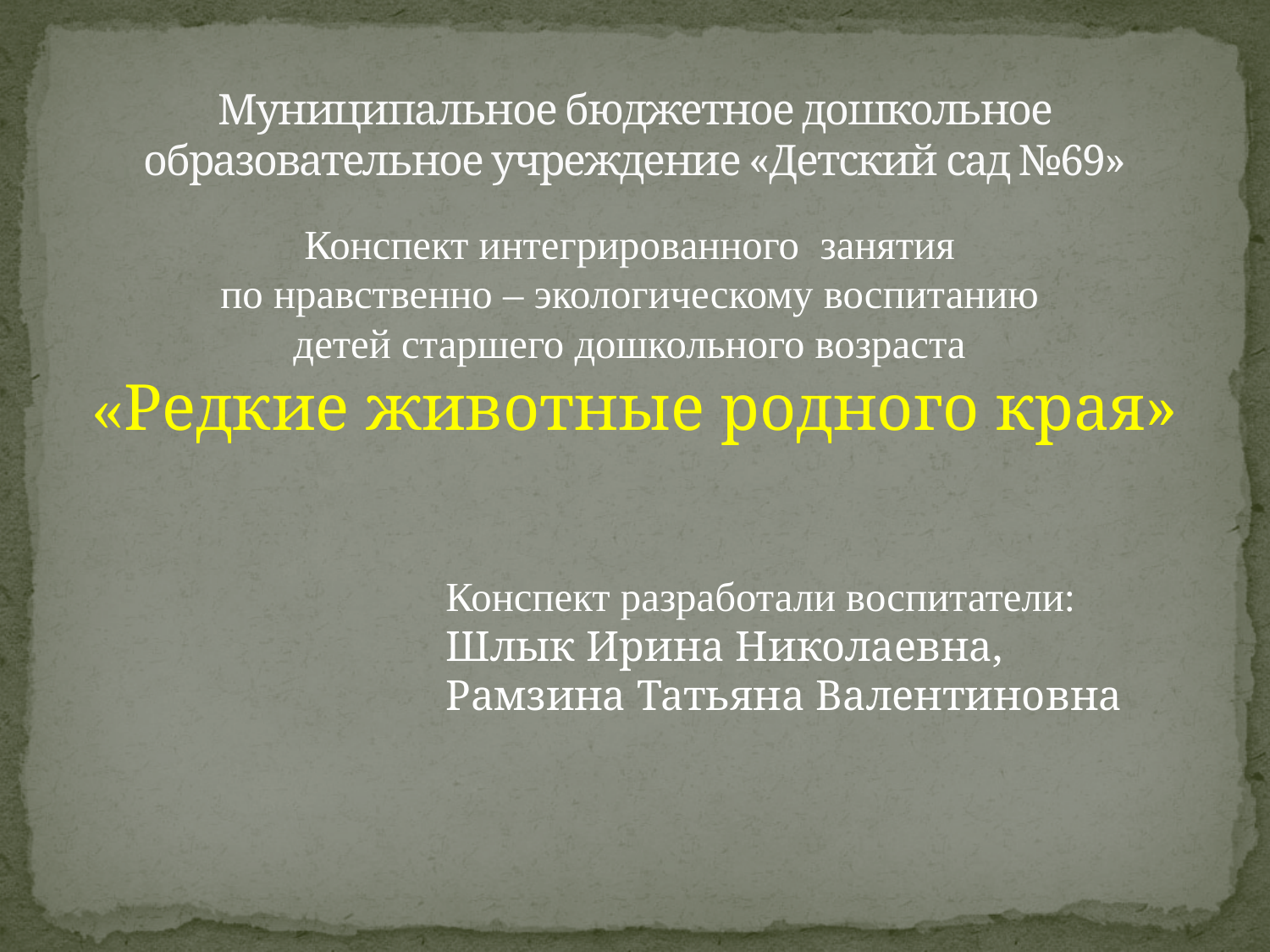

# Муниципальное бюджетное дошкольное образовательное учреждение «Детский сад №69»
Конспект интегрированного  занятия
по нравственно – экологическому воспитанию
детей старшего дошкольного возраста
«Редкие животные родного края»

Конспект разработали воспитатели:
Шлык Ирина Николаевна,
Рамзина Татьяна Валентиновна